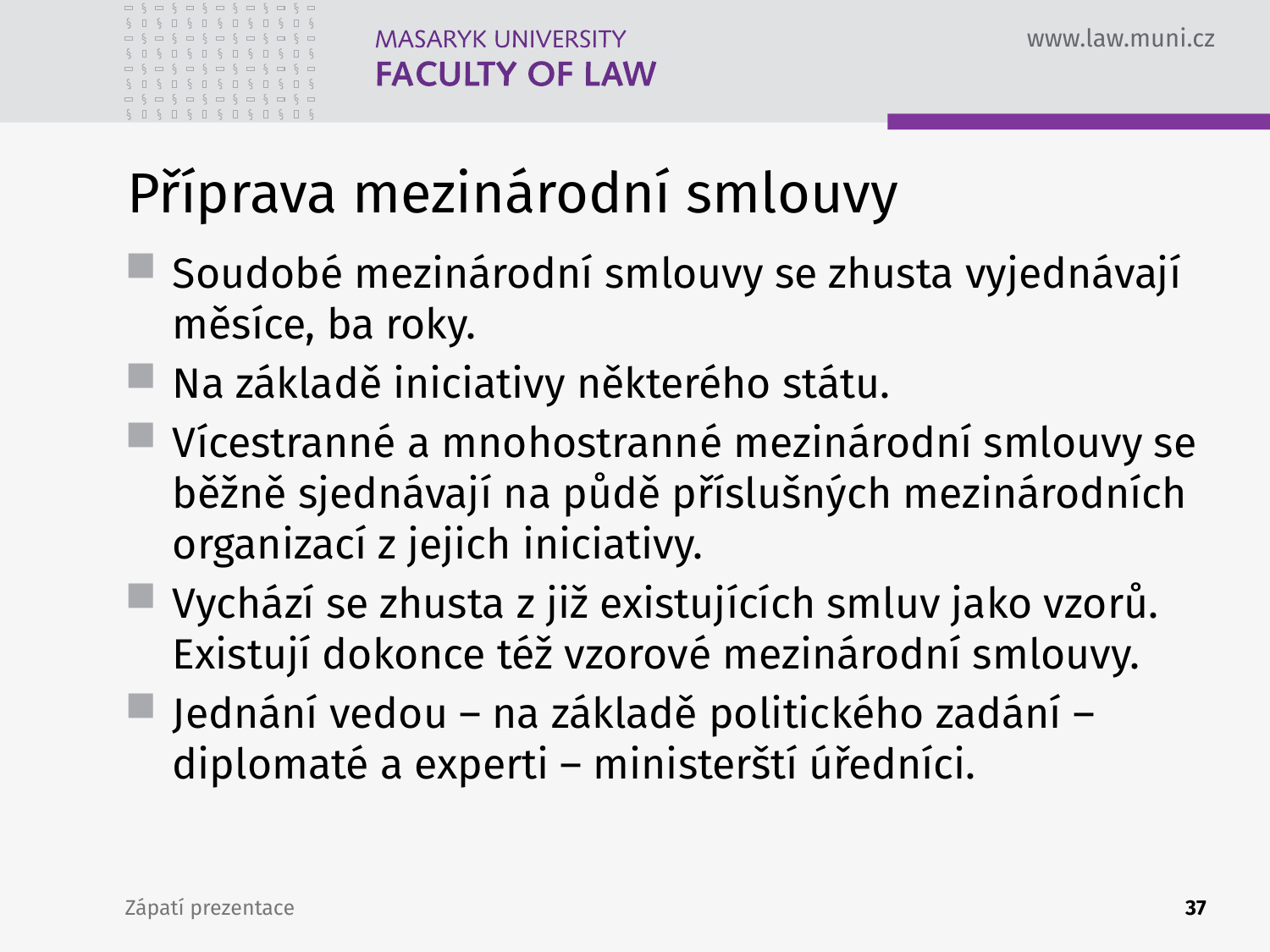

# Příprava mezinárodní smlouvy
Soudobé mezinárodní smlouvy se zhusta vyjednávají měsíce, ba roky.
Na základě iniciativy některého státu.
Vícestranné a mnohostranné mezinárodní smlouvy se běžně sjednávají na půdě příslušných mezinárodních organizací z jejich iniciativy.
Vychází se zhusta z již existujících smluv jako vzorů. Existují dokonce též vzorové mezinárodní smlouvy.
Jednání vedou – na základě politického zadání – diplomaté a experti – ministerští úředníci.
Zápatí prezentace
37